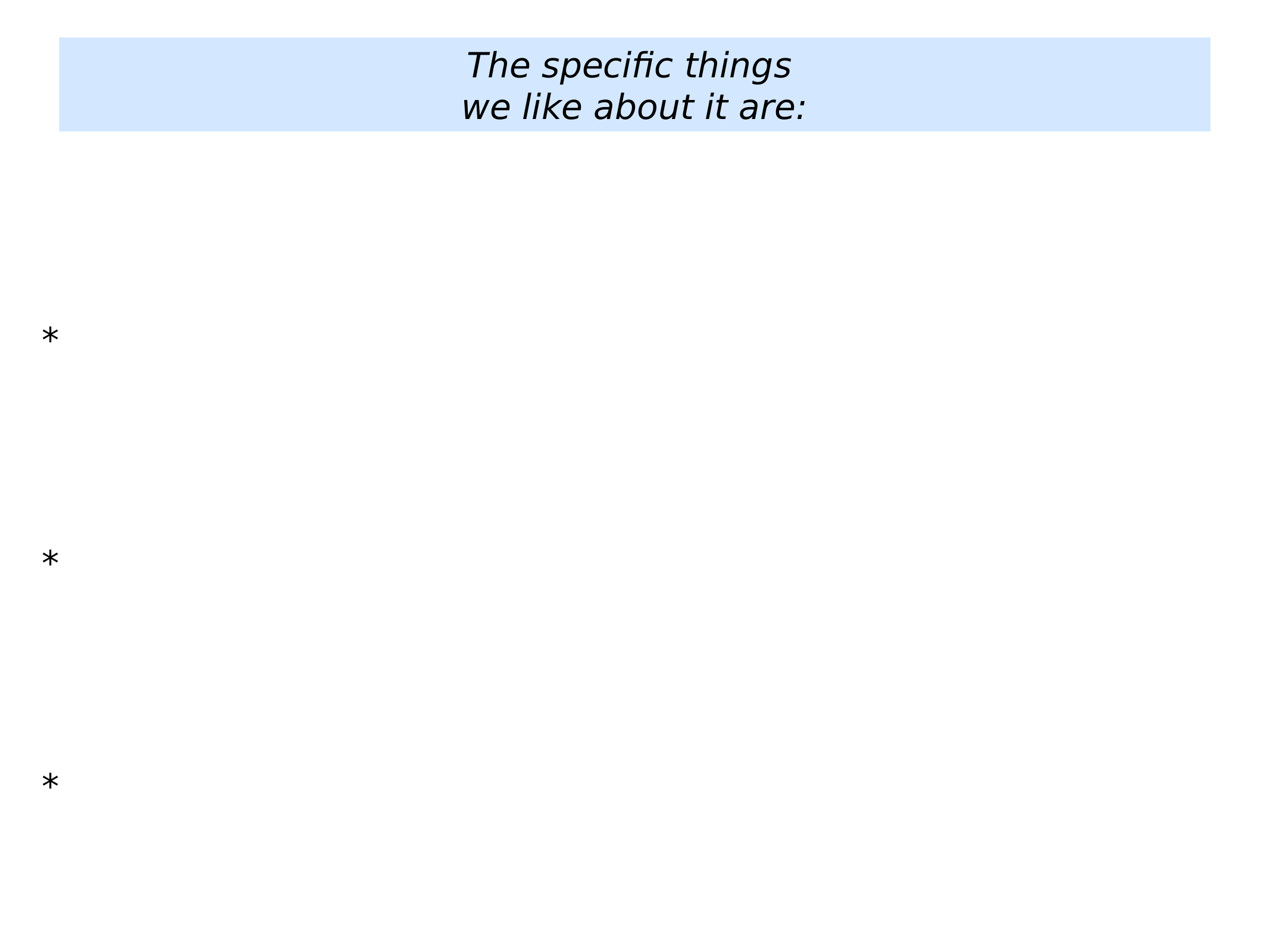

The specific things
we like about it are:

*

*

*